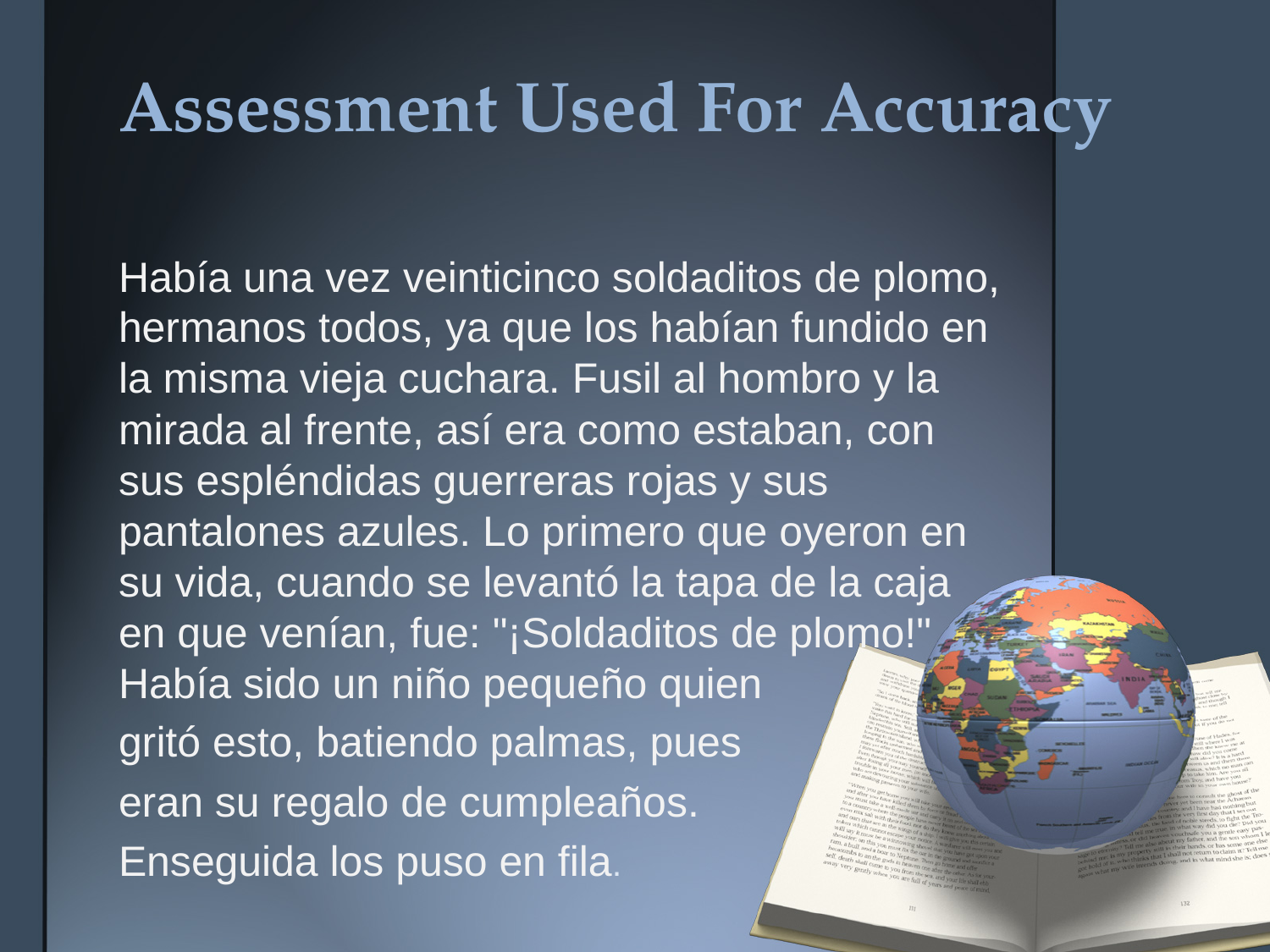

# Assessment Used For Accuracy
Había una vez veinticinco soldaditos de plomo, hermanos todos, ya que los habían fundido en la misma vieja cuchara. Fusil al hombro y la mirada al frente, así era como estaban, con sus espléndidas guerreras rojas y sus pantalones azules. Lo primero que oyeron en su vida, cuando se levantó la tapa de la caja en que venían, fue: "¡Soldaditos de plomo!" Había sido un niño pequeño quien
gritó esto, batiendo palmas, pues
eran su regalo de cumpleaños.
Enseguida los puso en fila.